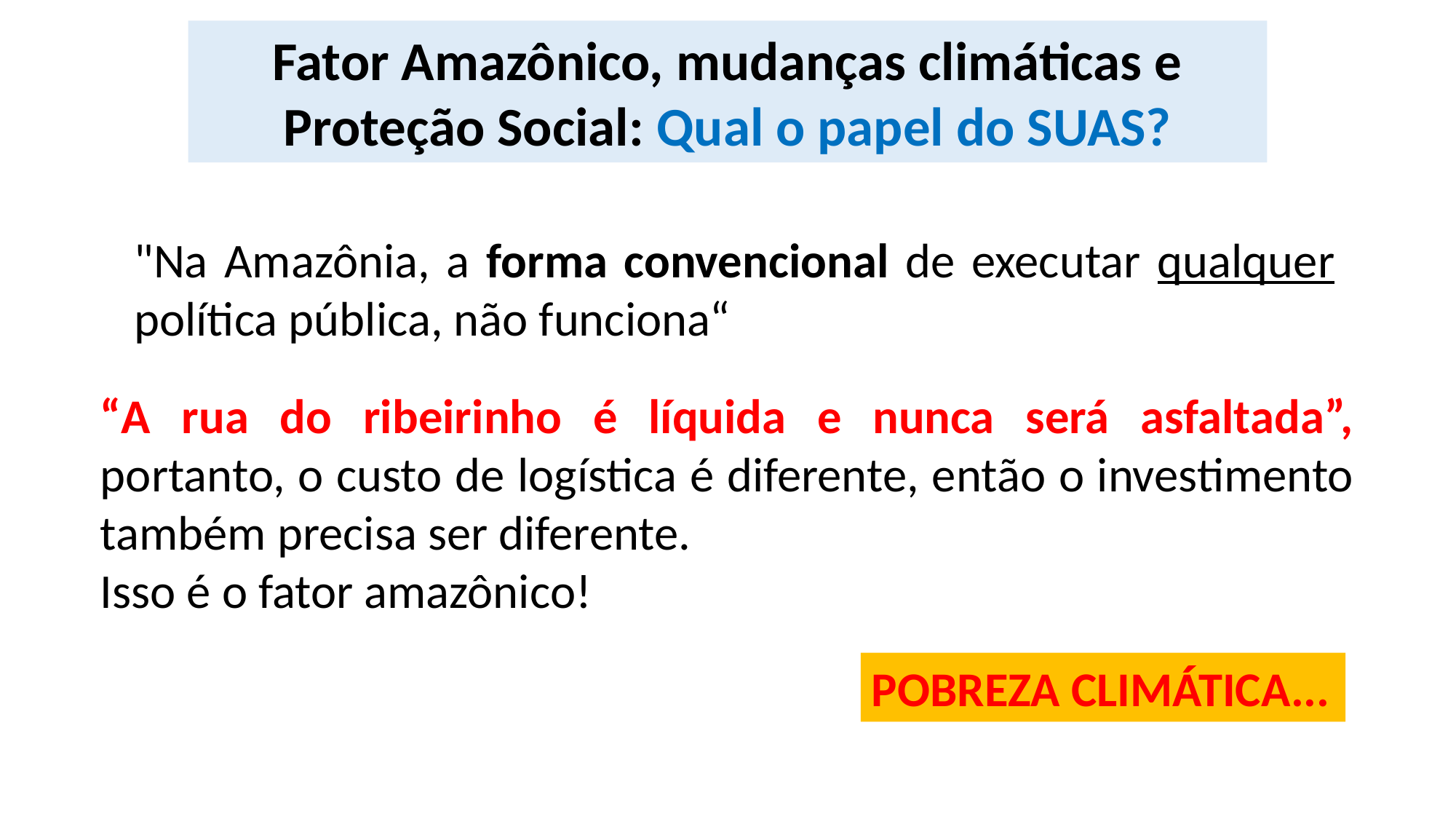

Fator Amazônico, mudanças climáticas e Proteção Social: Qual o papel do SUAS?
"Na Amazônia, a forma convencional de executar qualquer política pública, não funciona“
“A rua do ribeirinho é líquida e nunca será asfaltada”, portanto, o custo de logística é diferente, então o investimento também precisa ser diferente.
Isso é o fator amazônico!
POBREZA CLIMÁTICA...